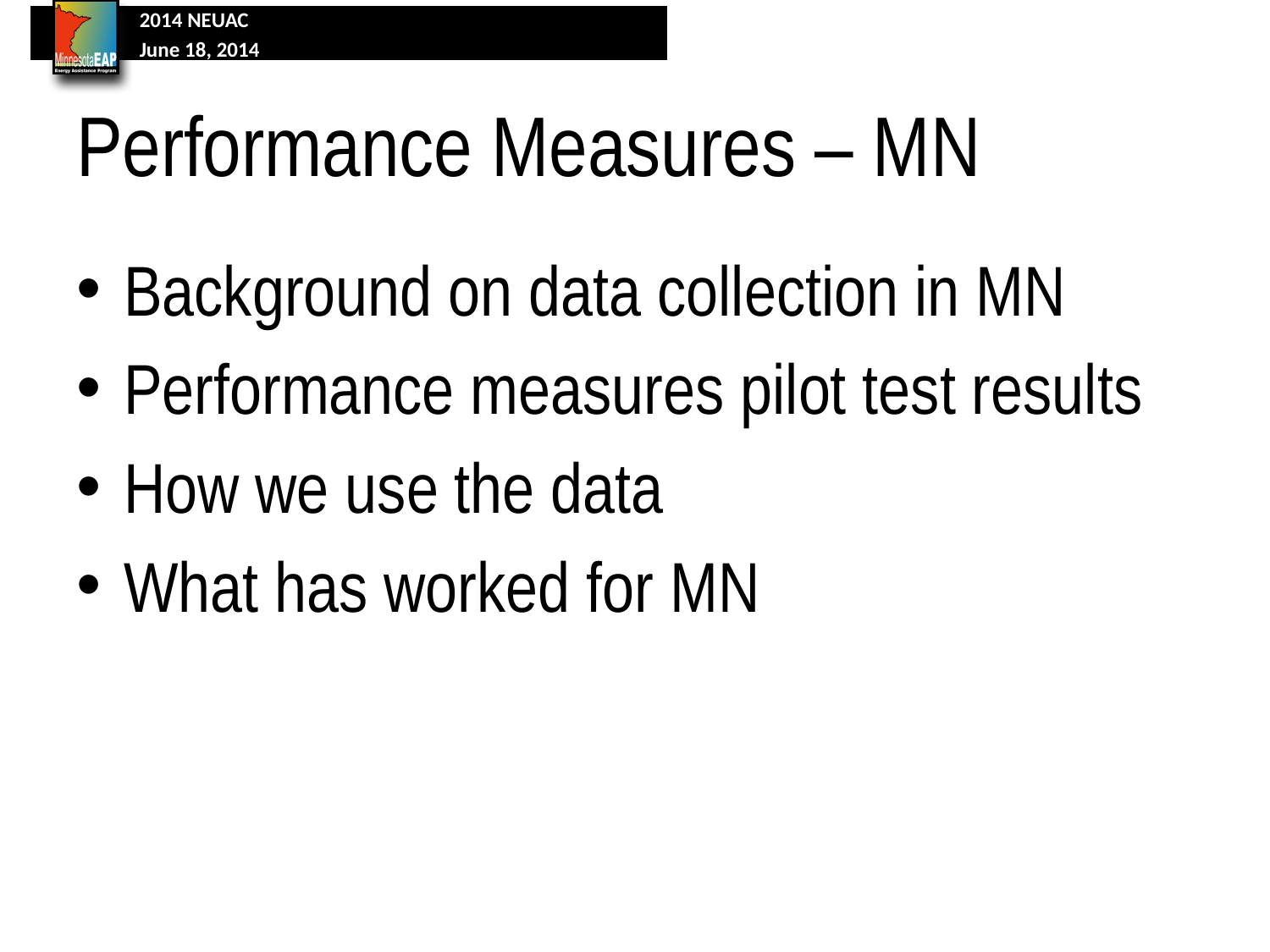

# Performance Measures – MN
Background on data collection in MN
Performance measures pilot test results
How we use the data
What has worked for MN